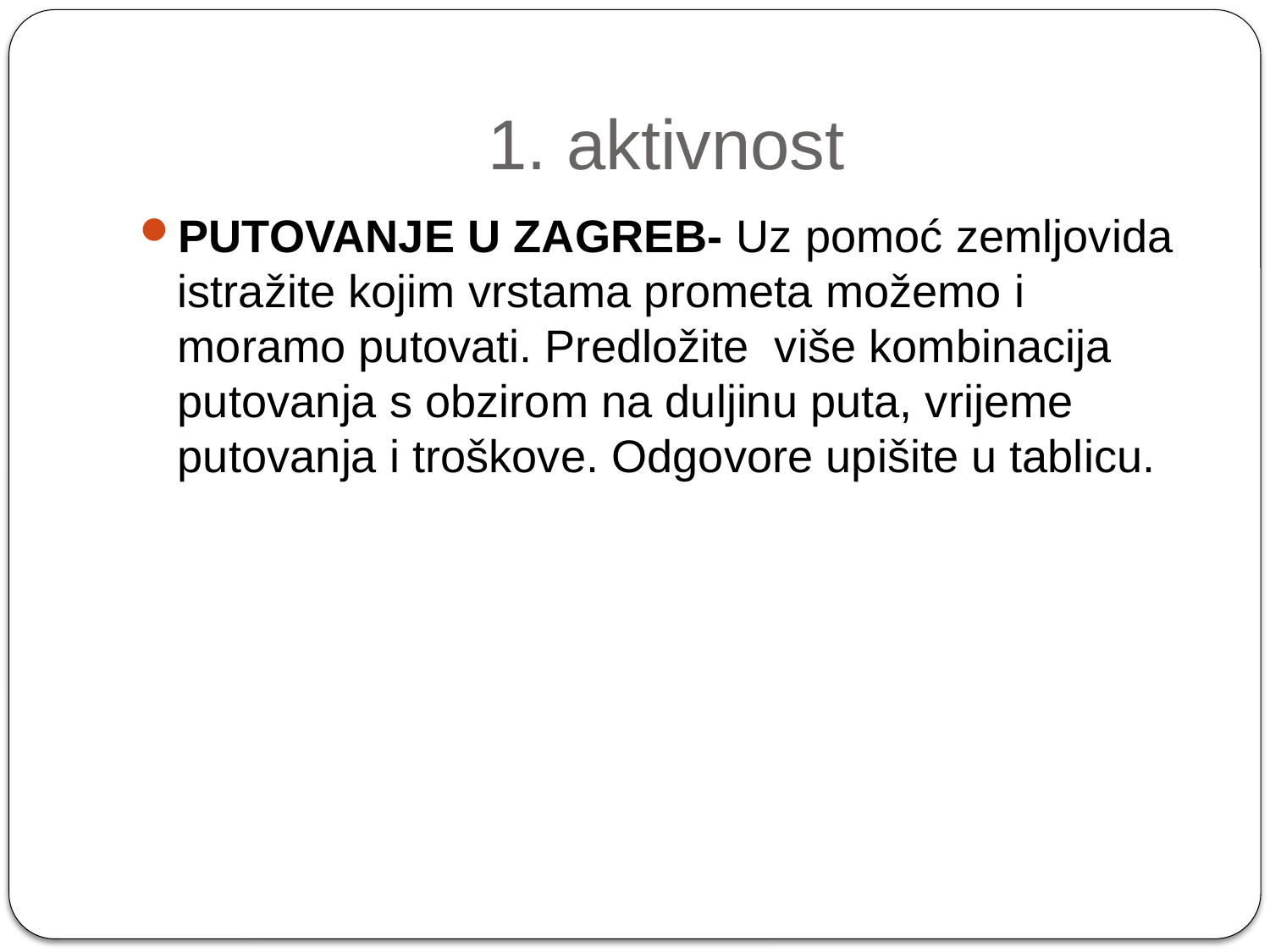

# 1. aktivnost
PUTOVANJE U ZAGREB- Uz pomoć zemljovida istražite kojim vrstama prometa možemo i moramo putovati. Predložite  više kombinacija putovanja s obzirom na duljinu puta, vrijeme putovanja i troškove. Odgovore upišite u tablicu.